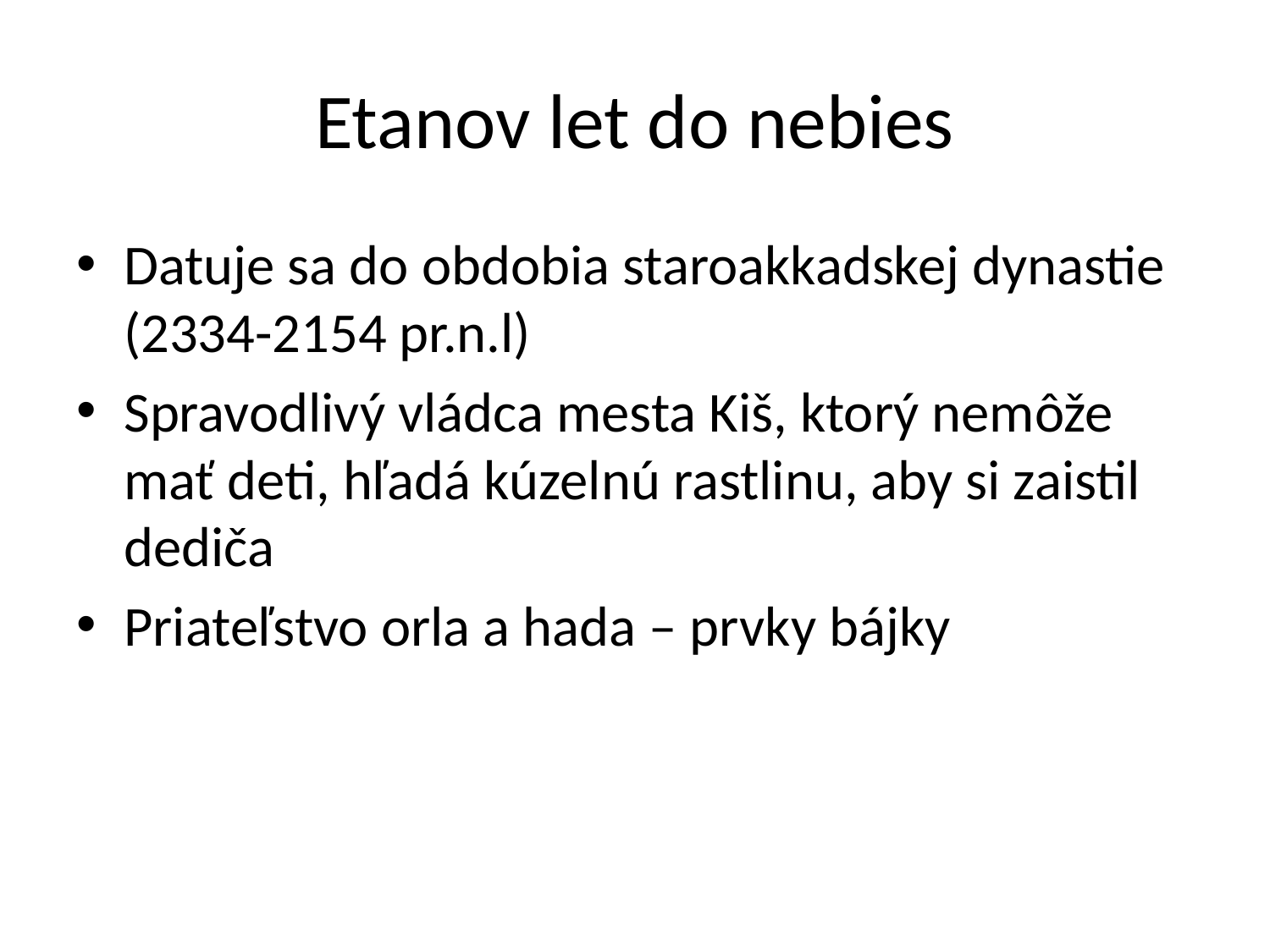

# Etanov let do nebies
Datuje sa do obdobia staroakkadskej dynastie (2334-2154 pr.n.l)
Spravodlivý vládca mesta Kiš, ktorý nemôže mať deti, hľadá kúzelnú rastlinu, aby si zaistil dediča
Priateľstvo orla a hada – prvky bájky